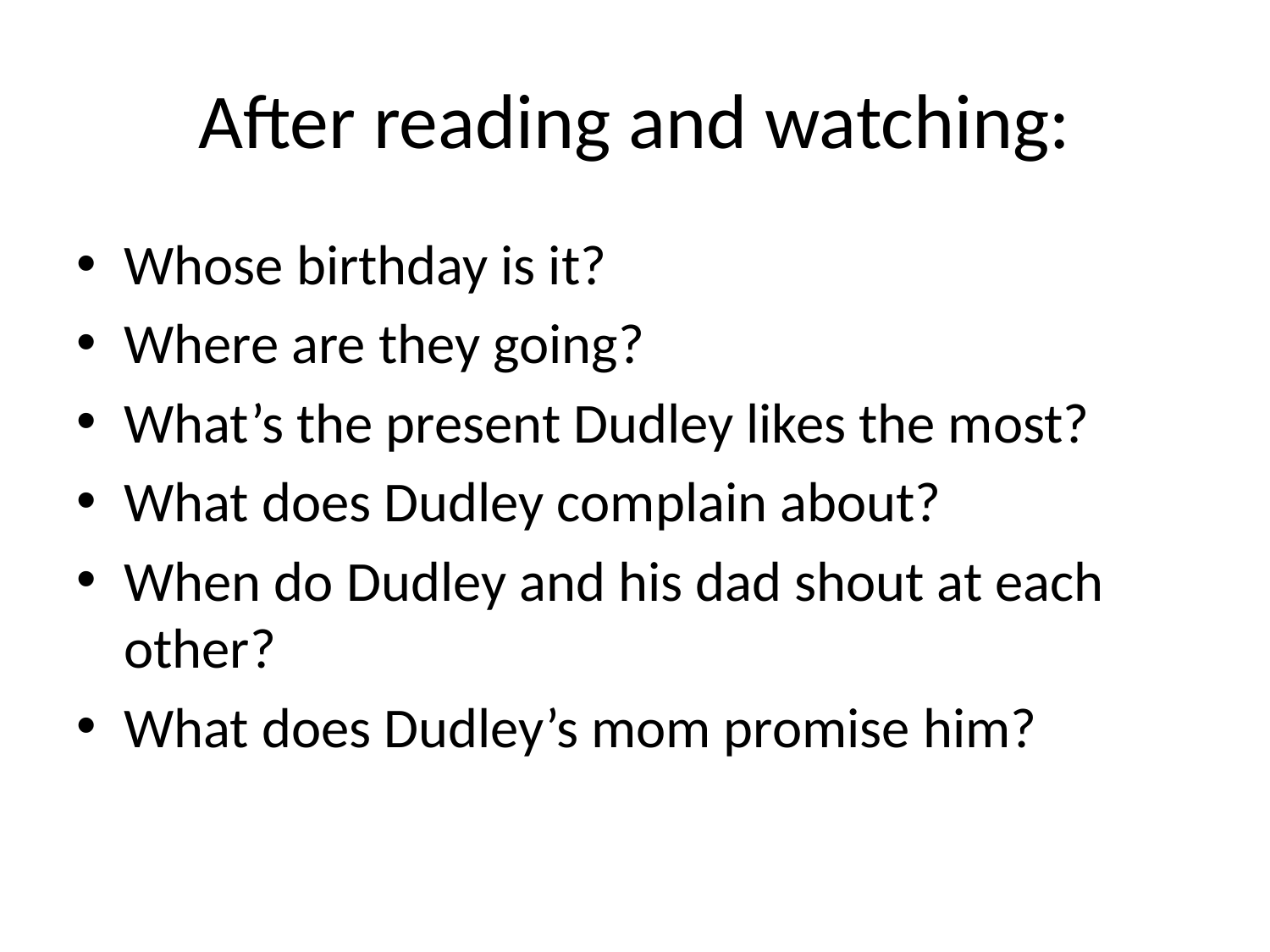

# After reading and watching:
Whose birthday is it?
Where are they going?
What’s the present Dudley likes the most?
What does Dudley complain about?
When do Dudley and his dad shout at each other?
What does Dudley’s mom promise him?